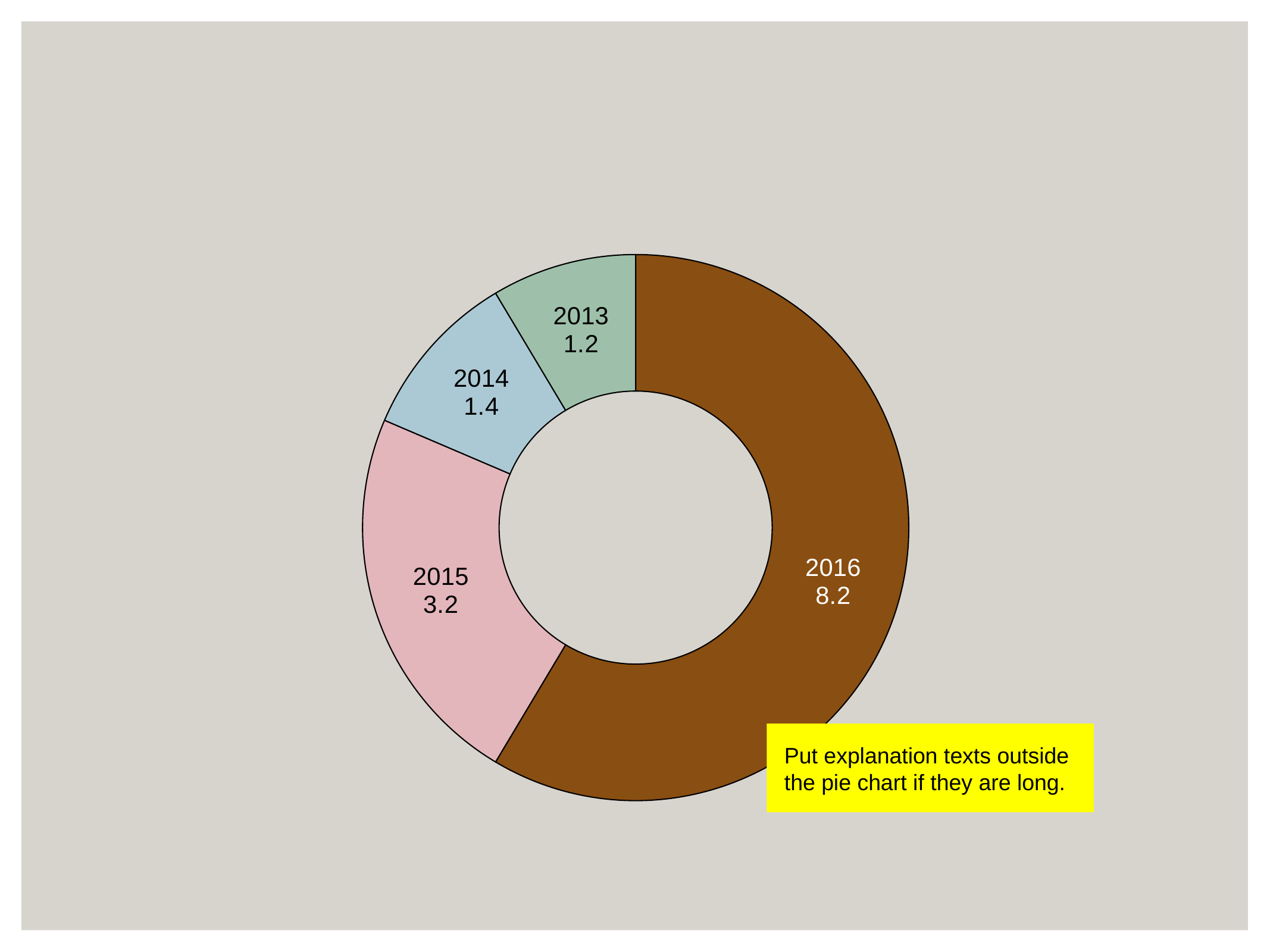

#

### Chart

| Category | Expenditure |
|---|---|
| 2016 | 8.2 |
| 2015 | 3.2 |
| 2014 | 1.4 |
| 2013 | 1.2 |
Put explanation texts outside the pie chart if they are long.